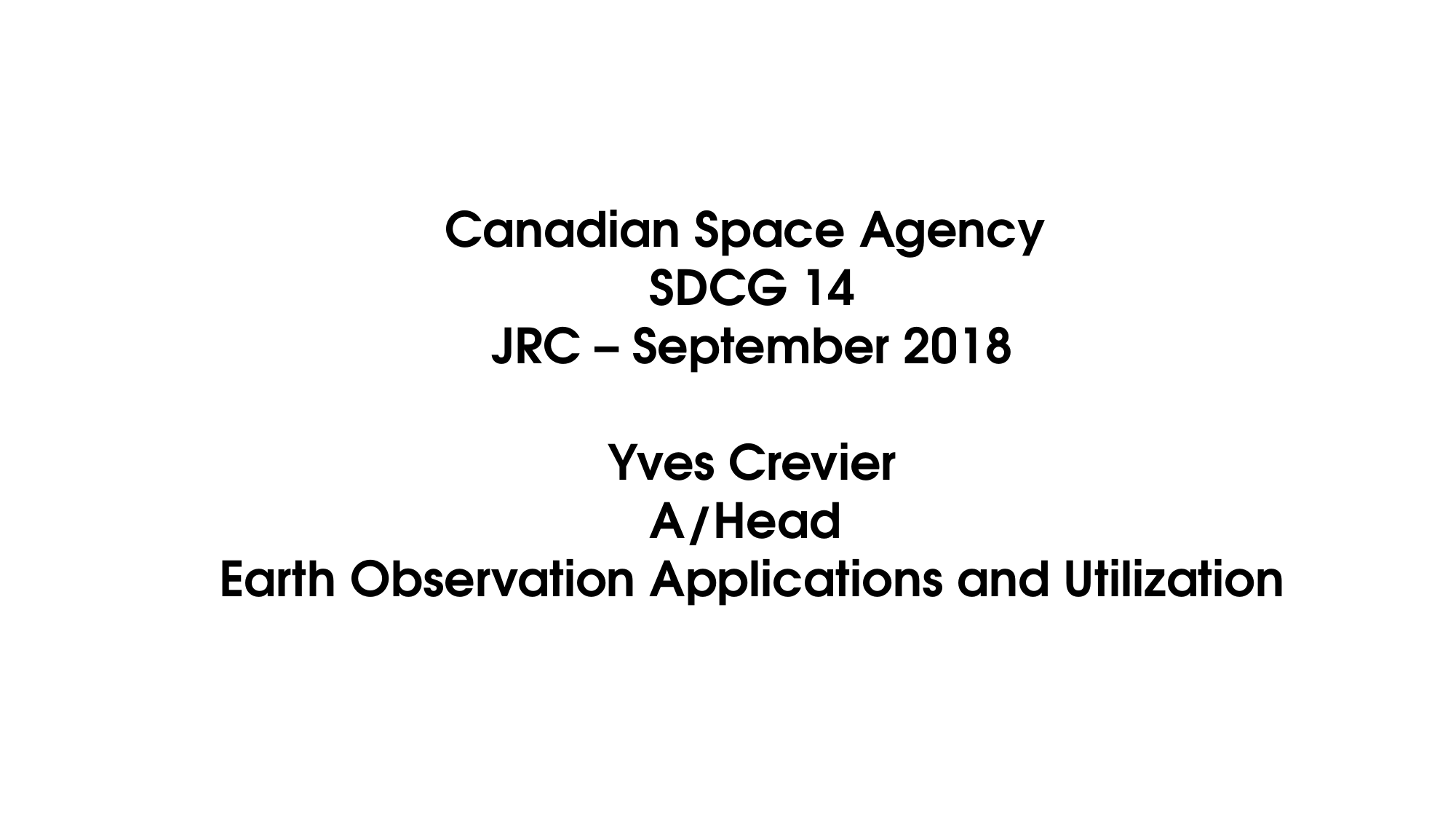

Canadian Space Agency
SDCG 14
JRC – September 2018

Yves Crevier
A/Head
Earth Observation Applications and Utilization